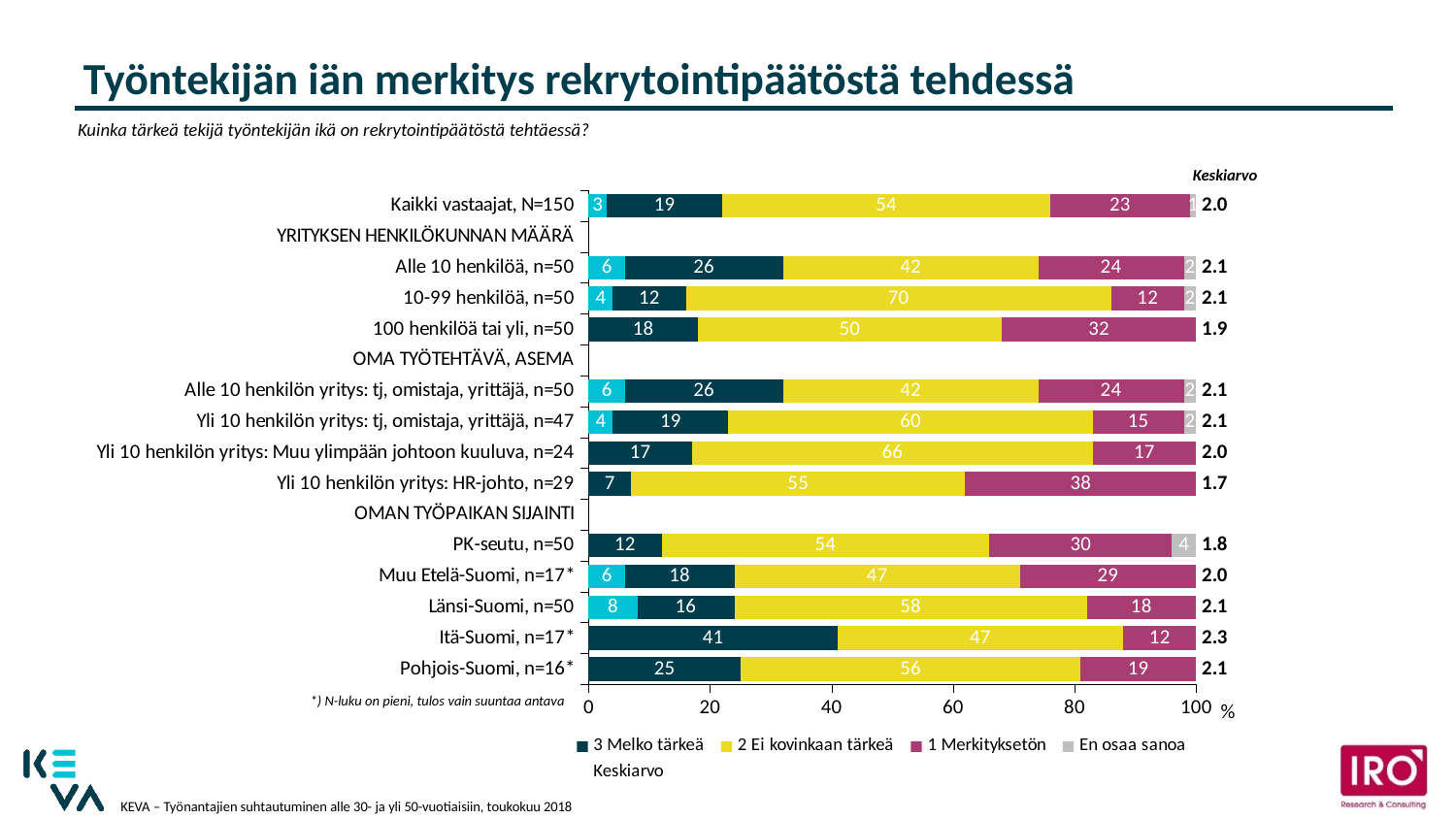

Työntekijän iän merkitys rekrytointipäätöstä tehdessä
Kuinka tärkeä tekijä työntekijän ikä on rekrytointipäätöstä tehtäessä?

### Chart

| Category | 4 Erittäin tärkeä | 3 Melko tärkeä | 2 Ei kovinkaan tärkeä | 1 Merkityksetön | En osaa sanoa | Keskiarvo |
|---|---|---|---|---|---|---|
| Kaikki vastaajat, N=150 | 3.0 | 19.0 | 54.0 | 23.0 | 1.0 | 2.03 |
| YRITYKSEN HENKILÖKUNNAN MÄÄRÄ | None | None | None | None | None | None |
| Alle 10 henkilöä, n=50 | 6.0 | 26.0 | 42.0 | 24.0 | 2.0 | 2.14 |
| 10-99 henkilöä, n=50 | 4.0 | 12.0 | 70.0 | 12.0 | 2.0 | 2.08 |
| 100 henkilöä tai yli, n=50 | None | 18.0 | 50.0 | 32.0 | None | 1.86 |
| OMA TYÖTEHTÄVÄ, ASEMA | None | None | None | None | None | None |
| Alle 10 henkilön yritys: tj, omistaja, yrittäjä, n=50 | 6.0 | 26.0 | 42.0 | 24.0 | 2.0 | 2.14 |
| Yli 10 henkilön yritys: tj, omistaja, yrittäjä, n=47 | 4.0 | 19.0 | 60.0 | 15.0 | 2.0 | 2.13 |
| Yli 10 henkilön yritys: Muu ylimpään johtoon kuuluva, n=24 | None | 17.0 | 66.0 | 17.0 | None | 2.0 |
| Yli 10 henkilön yritys: HR-johto, n=29 | None | 7.0 | 55.0 | 38.0 | None | 1.69 |
| OMAN TYÖPAIKAN SIJAINTI | None | None | None | None | None | None |
| PK-seutu, n=50 | None | 12.0 | 54.0 | 30.0 | 4.0 | 1.81 |
| Muu Etelä-Suomi, n=17* | 6.0 | 18.0 | 47.0 | 29.0 | None | 2.0 |
| Länsi-Suomi, n=50 | 8.0 | 16.0 | 58.0 | 18.0 | None | 2.14 |
| Itä-Suomi, n=17* | None | 41.0 | 47.0 | 12.0 | None | 2.29 |
| Pohjois-Suomi, n=16* | None | 25.0 | 56.0 | 19.0 | None | 2.06 |
Keskiarvo
  *) N-luku on pieni, tulos vain suuntaa antava
%
KEVA – Työnantajien suhtautuminen alle 30- ja yli 50-vuotiaisiin, toukokuu 2018